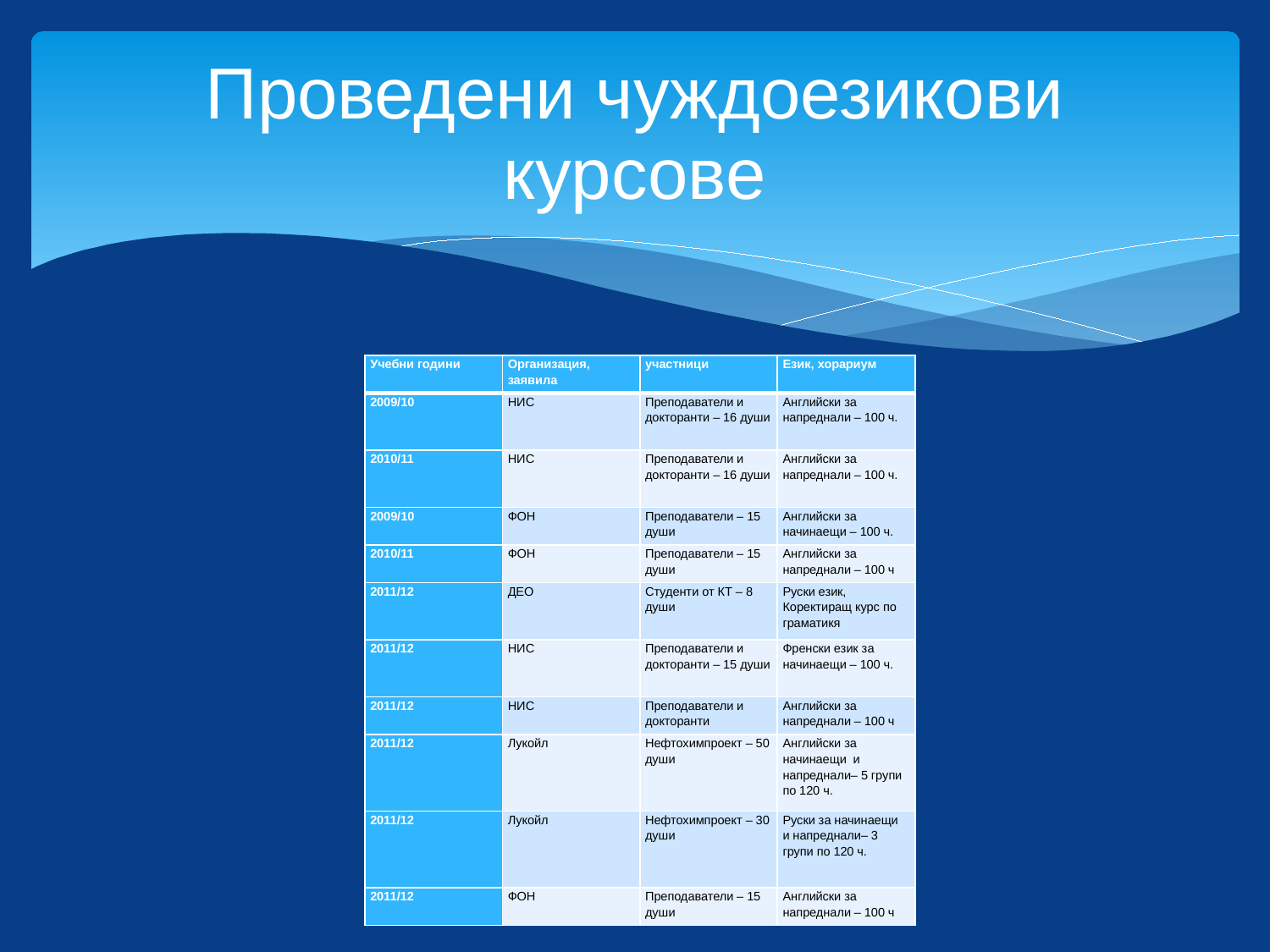

# Проведени чуждоезикови курсове
| Учебни години | Организация, заявила | участници | Език, хорариум |
| --- | --- | --- | --- |
| 2009/10 | НИС | Преподаватели и докторанти – 16 души | Английски за напреднали – 100 ч. |
| 2010/11 | НИС | Преподаватели и докторанти – 16 души | Английски за напреднали – 100 ч. |
| 2009/10 | ФОН | Преподаватели – 15 души | Английски за начинаещи – 100 ч. |
| 2010/11 | ФОН | Преподаватели – 15 души | Английски за напреднали – 100 ч |
| 2011/12 | ДЕО | Студенти от КТ – 8 души | Руски език, Коректиращ курс по граматикя |
| 2011/12 | НИС | Преподаватели и докторанти – 15 души | Френски език за начинаещи – 100 ч. |
| 2011/12 | НИС | Преподаватели и докторанти | Английски за напреднали – 100 ч |
| 2011/12 | Лукойл | Нефтохимпроект – 50 души | Английски за начинаещи и напреднали– 5 групи по 120 ч. |
| 2011/12 | Лукойл | Нефтохимпроект – 30 души | Руски за начинаещи и напреднали– 3 групи по 120 ч. |
| 2011/12 | ФОН | Преподаватели – 15 души | Английски за напреднали – 100 ч |